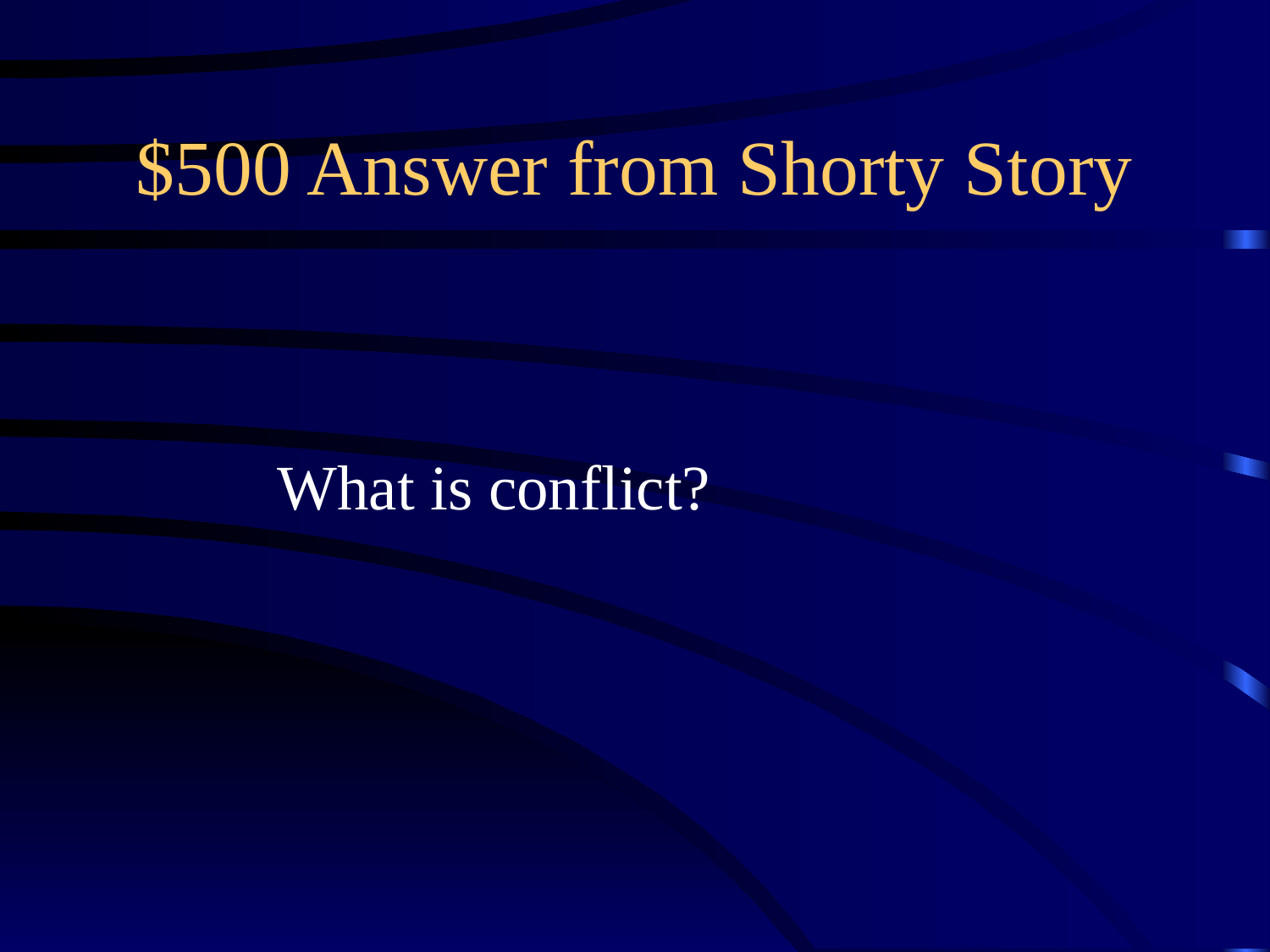

# $500 Answer from Shorty Story
What is conflict?